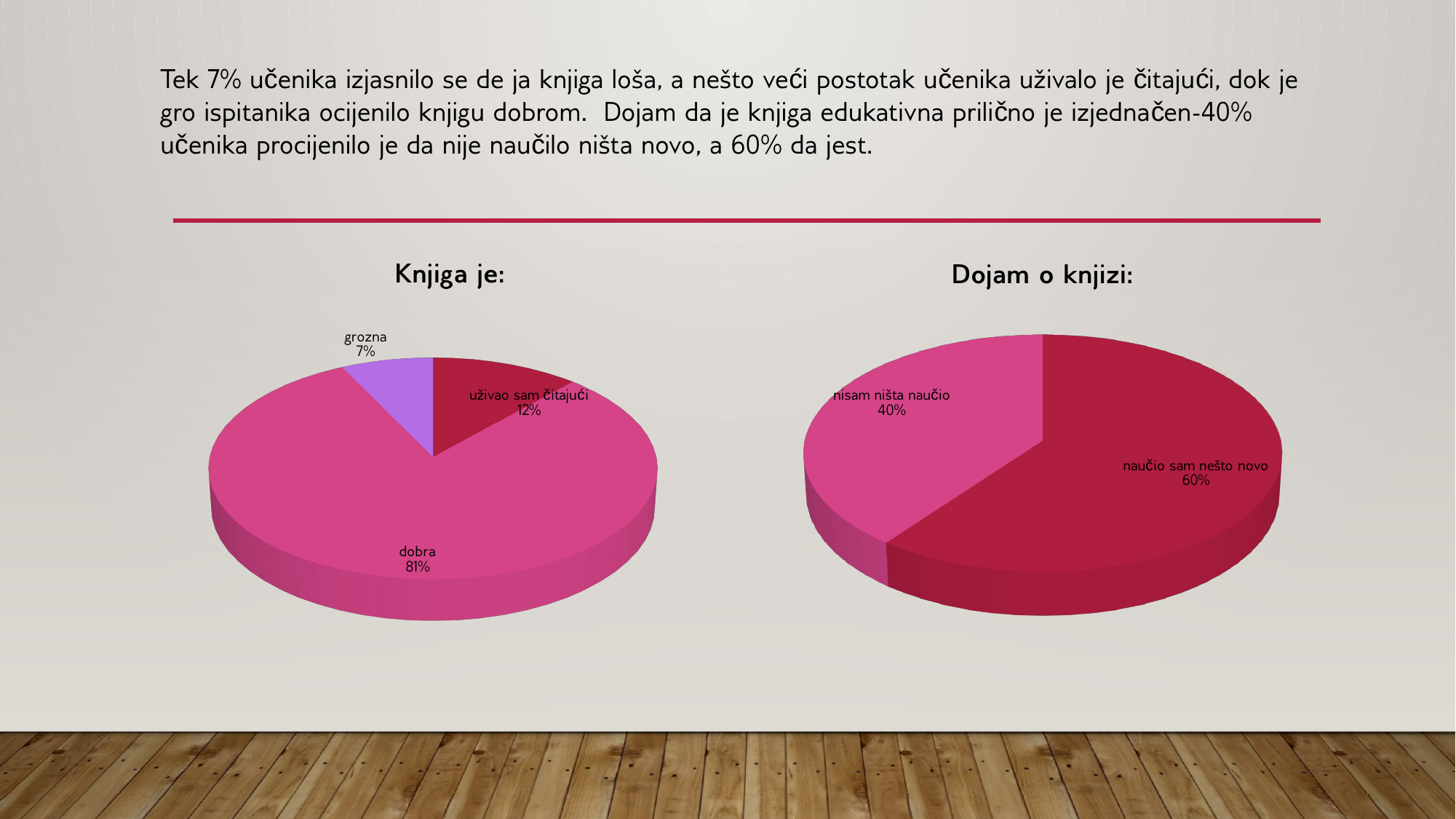

Tek 7% učenika izjasnilo se de ja knjiga loša, a nešto veći postotak učenika uživalo je čitajući, dok je gro ispitanika ocijenilo knjigu dobrom.  Dojam da je knjiga edukativna prilično je izjednačen-40% učenika procijenilo je da nije naučilo ništa novo, a 60% da jest.

[unsupported chart]

[unsupported chart]